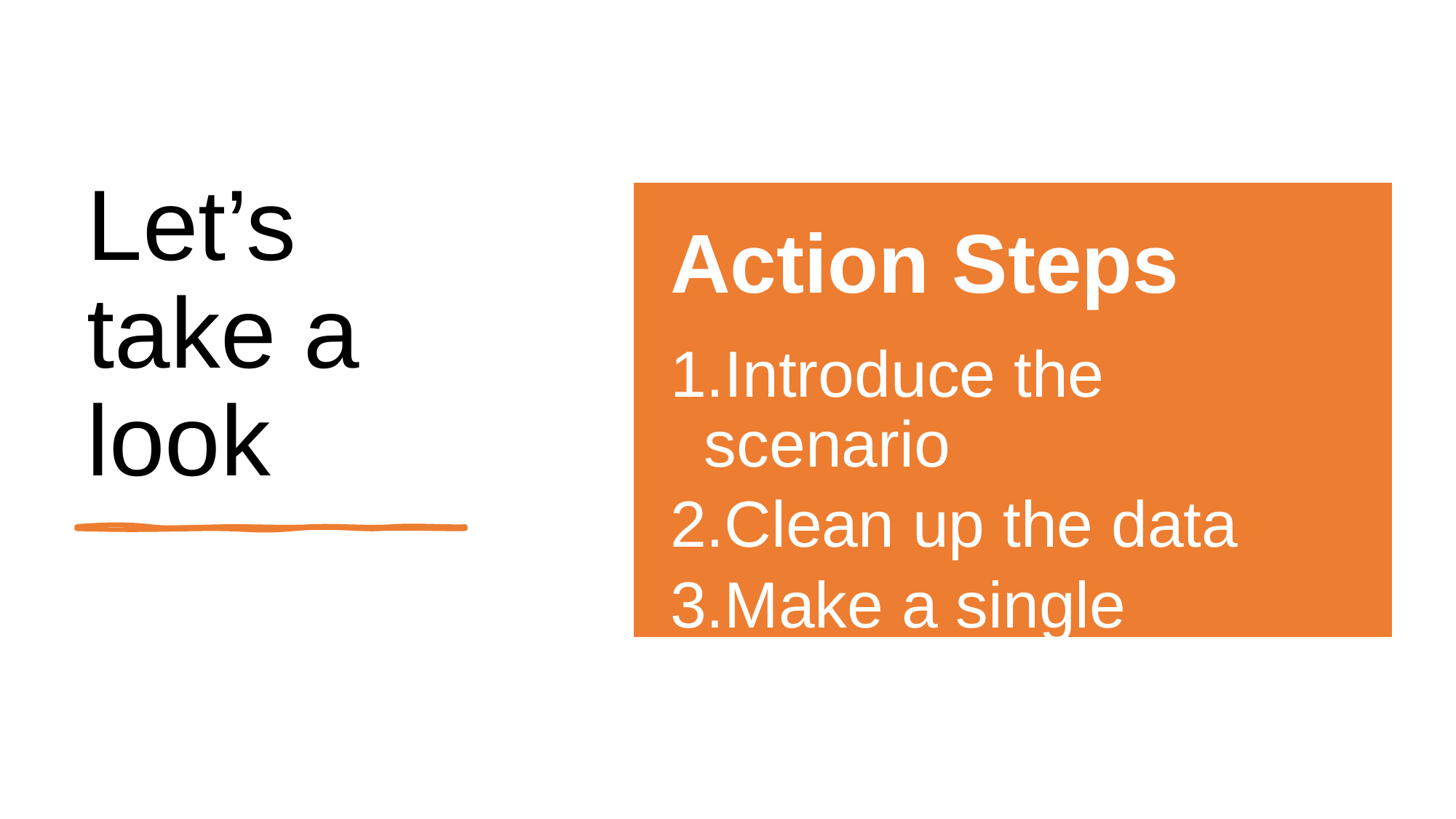

# Let’s take a look
Action Steps
Introduce the scenario
Clean up the data
Make a single inference